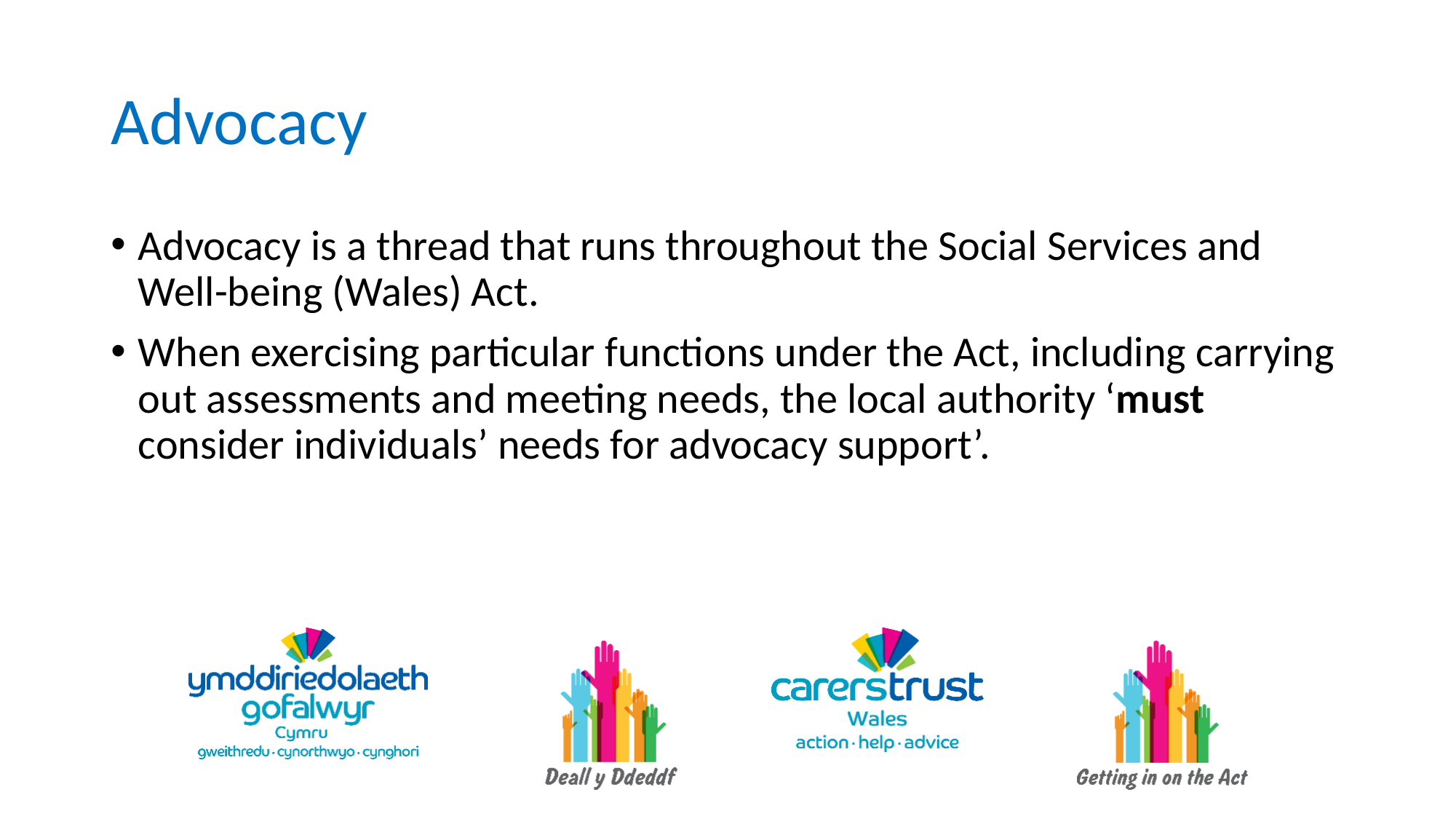

# Advocacy
Advocacy is a thread that runs throughout the Social Services and Well-being (Wales) Act.
When exercising particular functions under the Act, including carrying out assessments and meeting needs, the local authority ‘must consider individuals’ needs for advocacy support’.